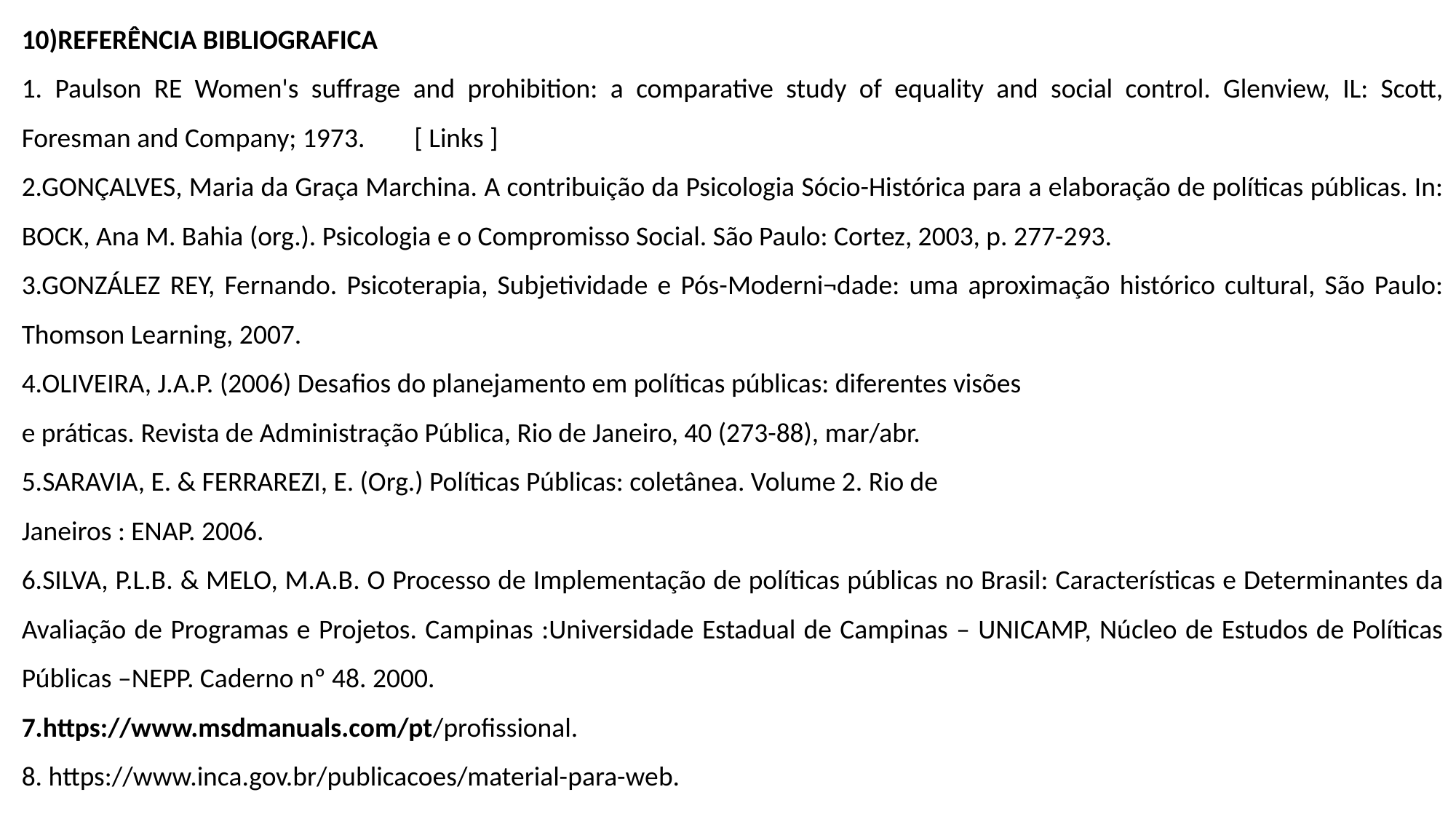

10)REFERÊNCIA BIBLIOGRAFICA
1. Paulson RE Women's suffrage and prohibition: a comparative study of equality and social control. Glenview, IL: Scott, Foresman and Company; 1973.        [ Links ]
2.GONÇALVES, Maria da Graça Marchina. A contribuição da Psicologia Sócio-Histórica para a elaboração de políticas públicas. In: BOCK, Ana M. Bahia (org.). Psicologia e o Compromisso Social. São Paulo: Cortez, 2003, p. 277-293.
3.GONZÁLEZ REY, Fernando. Psicoterapia, Subjetividade e Pós-Moderni¬dade: uma aproximação histórico cultural, São Paulo: Thomson Learning, 2007.
4.OLIVEIRA, J.A.P. (2006) Desafios do planejamento em políticas públicas: diferentes visões
e práticas. Revista de Administração Pública, Rio de Janeiro, 40 (273-88), mar/abr.
5.SARAVIA, E. & FERRAREZI, E. (Org.) Políticas Públicas: coletânea. Volume 2. Rio de
Janeiros : ENAP. 2006.
6.SILVA, P.L.B. & MELO, M.A.B. O Processo de Implementação de políticas públicas no Brasil: Características e Determinantes da Avaliação de Programas e Projetos. Campinas :Universidade Estadual de Campinas – UNICAMP, Núcleo de Estudos de Políticas Públicas –NEPP. Caderno nº 48. 2000.
7.https://www.msdmanuals.com/pt/profissional.
8. https://www.inca.gov.br/publicacoes/material-para-web.